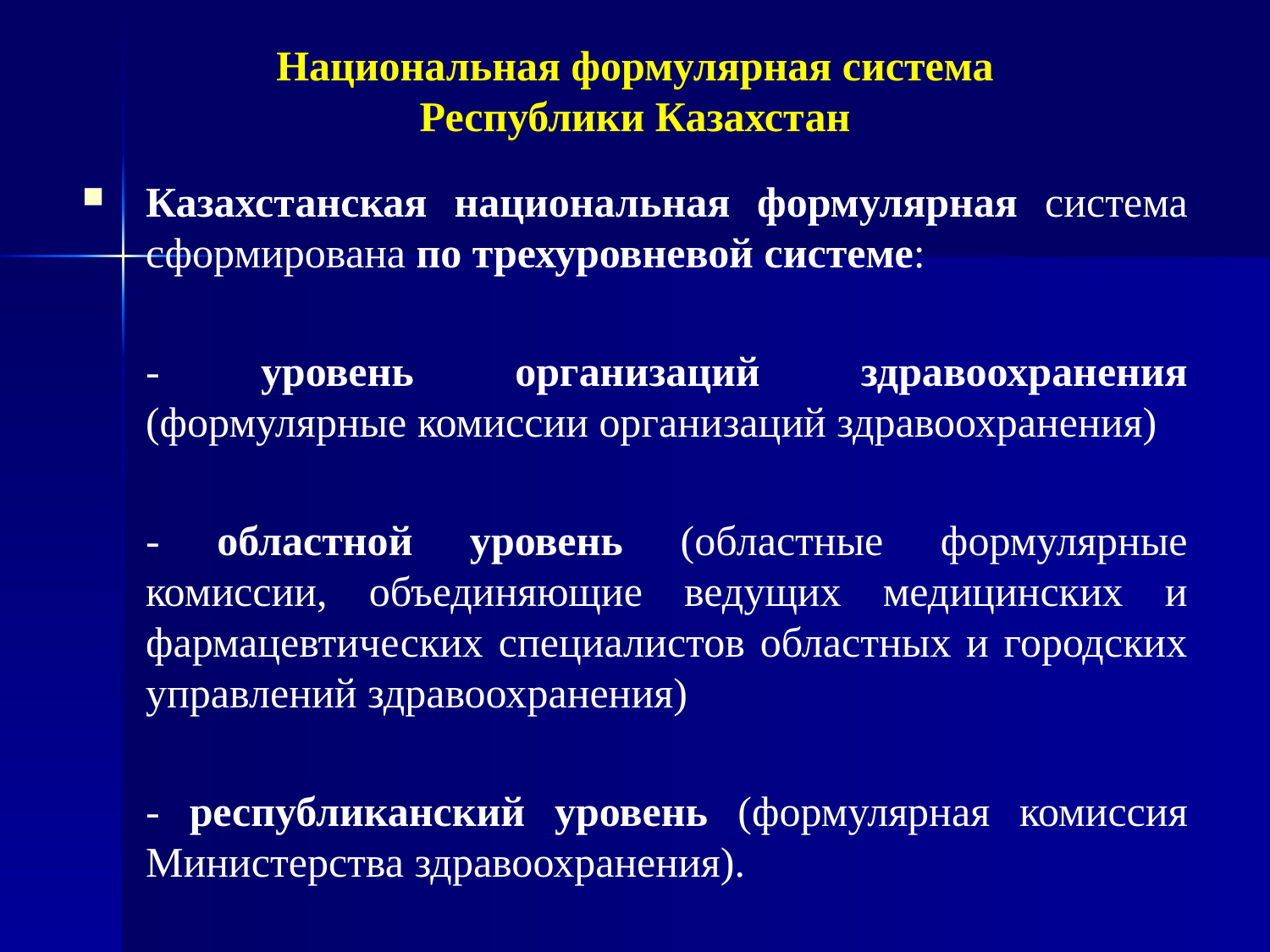

# Национальная формулярная система Республики Казахстан
Казахстанская национальная формулярная система сформирована по трехуровневой системе:

	- уровень организаций здравоохранения (формулярные комиссии организаций здравоохранения)

	- областной уровень (областные формулярные комиссии, объединяющие ведущих медицинских и фармацевтических специалистов областных и городских управлений здравоохранения)

	- республиканский уровень (формулярная комиссия Министерства здравоохранения).